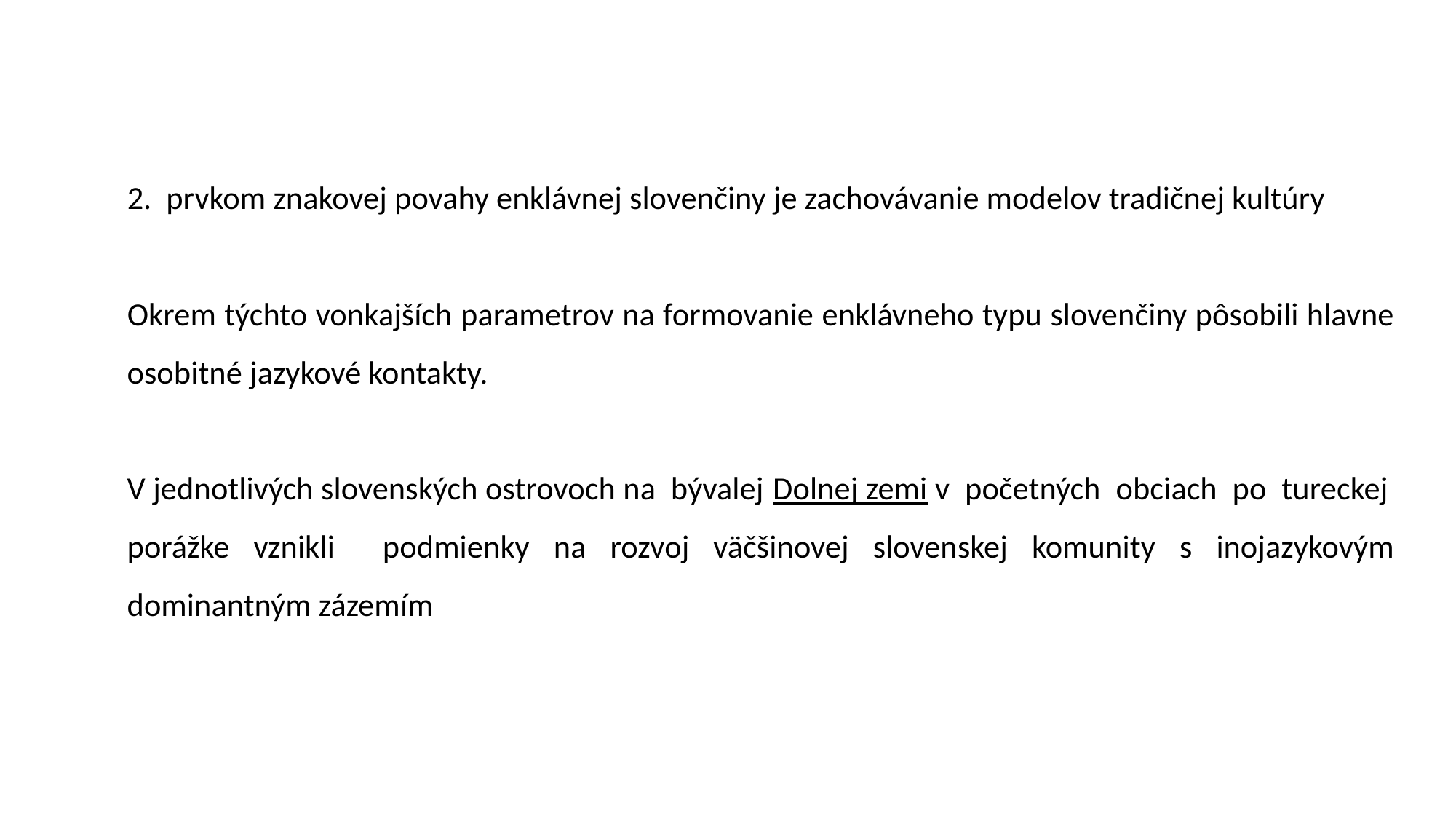

2.  prvkom znakovej povahy enklávnej slovenčiny je zachovávanie modelov tradičnej kultúry

Okrem týchto vonkajších parametrov na formovanie enklávneho typu slovenčiny pôsobili hlavne osobitné jazykové kontakty.

V jednotlivých slovenských ostrovoch na  bývalej Dolnej zemi v  početných  obciach  po  tureckej  porážke vznikli  podmienky na rozvoj väčšinovej slovenskej komunity s inojazykovým dominantným zázemím